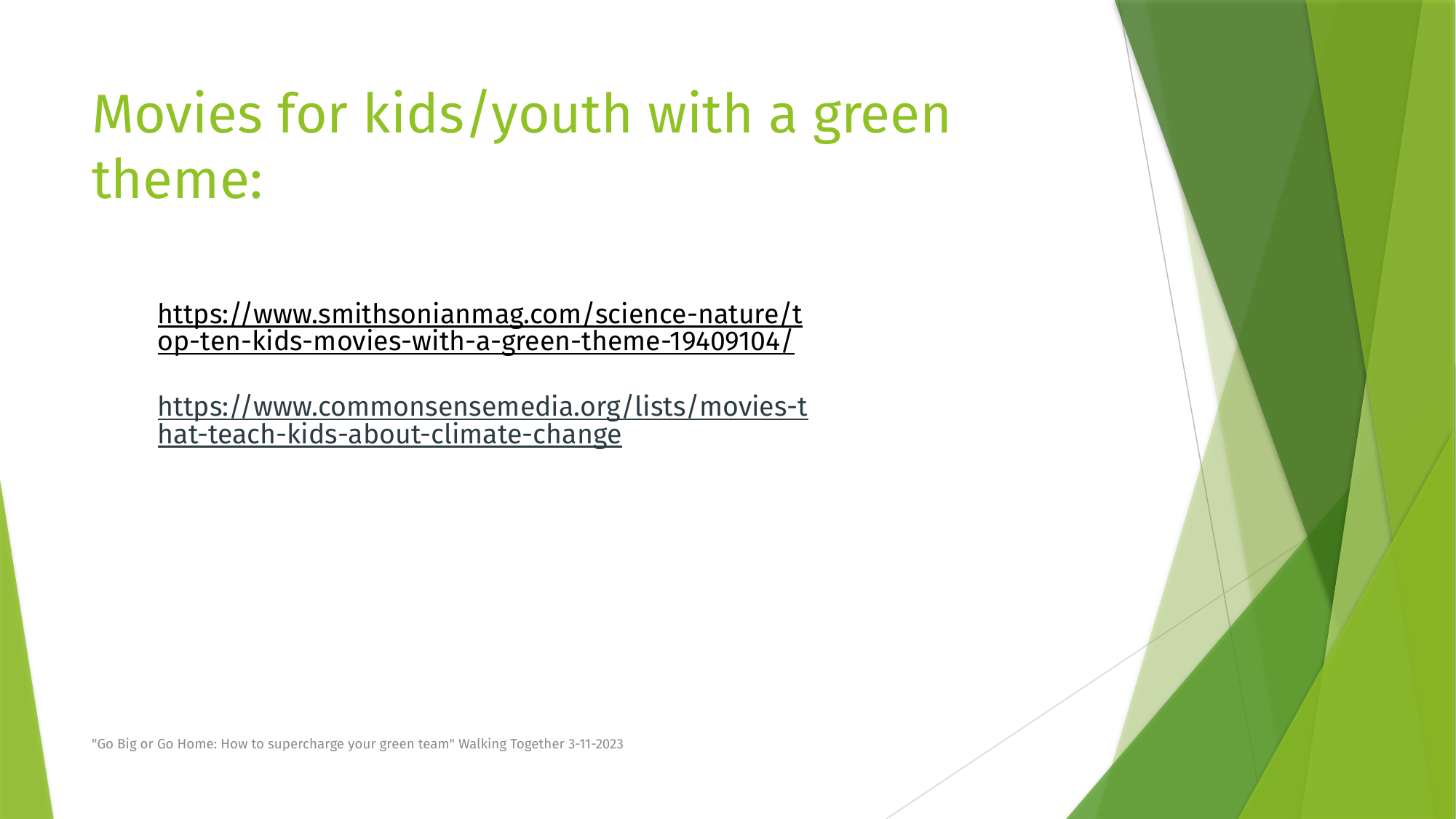

# Movies for kids/youth with a green theme:

https://www.smithsonianmag.com/science-nature/top-ten-kids-movies-	with-a-green-theme-19409104/

https://www.commonsensemedia.org/lists/movies-that-teach-kids-about-climate-change
"Go Big or Go Home: How to supercharge your green team" Walking Together 3-11-2023